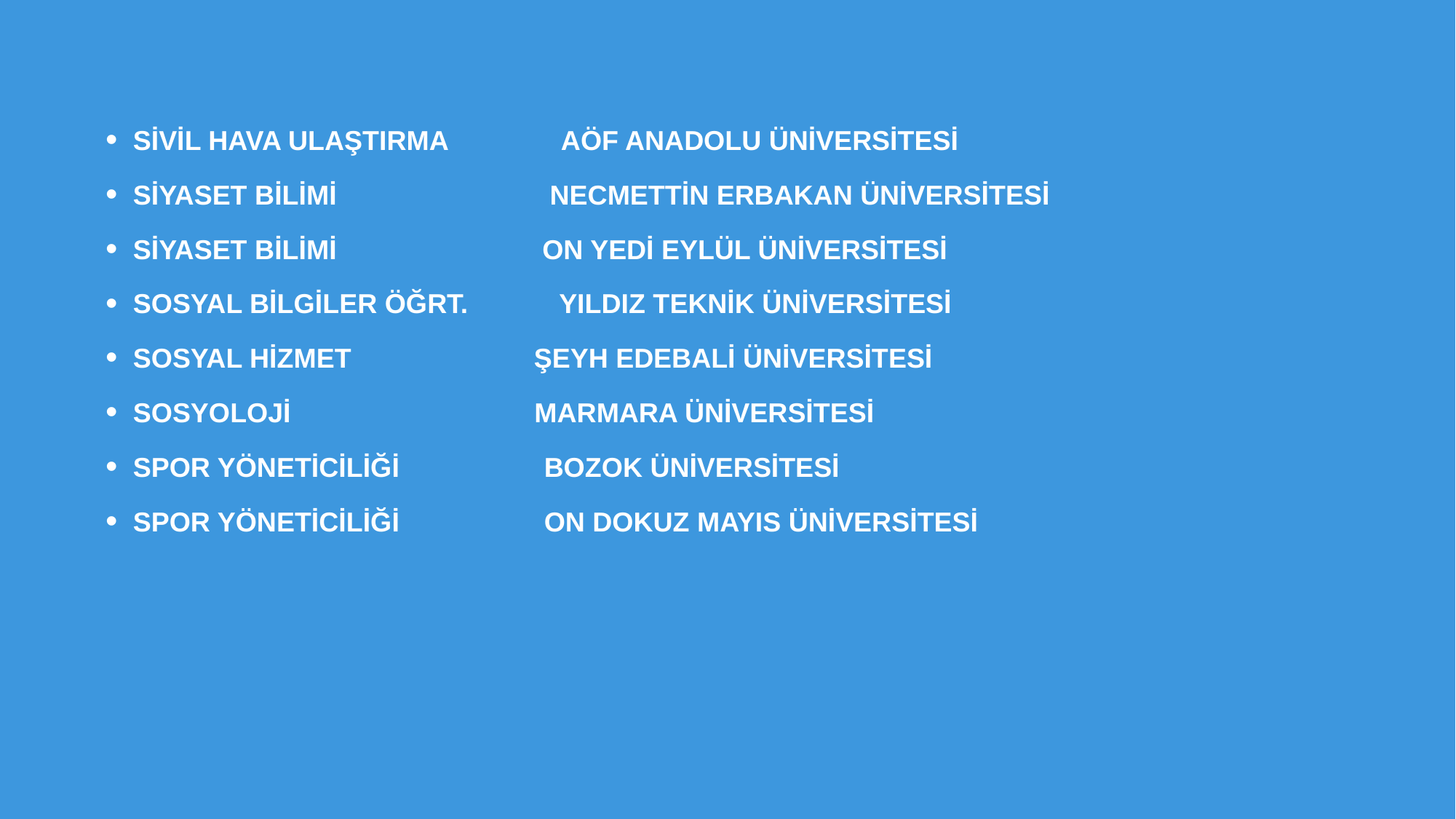

SİVİL HAVA ULAŞTIRMA               AÖF ANADOLU ÜNİVERSİTESİ
SİYASET BİLİMİ                            NECMETTİN ERBAKAN ÜNİVERSİTESİ
SİYASET BİLİMİ                           ON YEDİ EYLÜL ÜNİVERSİTESİ
SOSYAL BİLGİLER ÖĞRT.            YILDIZ TEKNİK ÜNİVERSİTESİ
SOSYAL HİZMET                        ŞEYH EDEBALİ ÜNİVERSİTESİ
SOSYOLOJİ                                MARMARA ÜNİVERSİTESİ
SPOR YÖNETİCİLİĞİ                   BOZOK ÜNİVERSİTESİ
SPOR YÖNETİCİLİĞİ                   ON DOKUZ MAYIS ÜNİVERSİTESİ